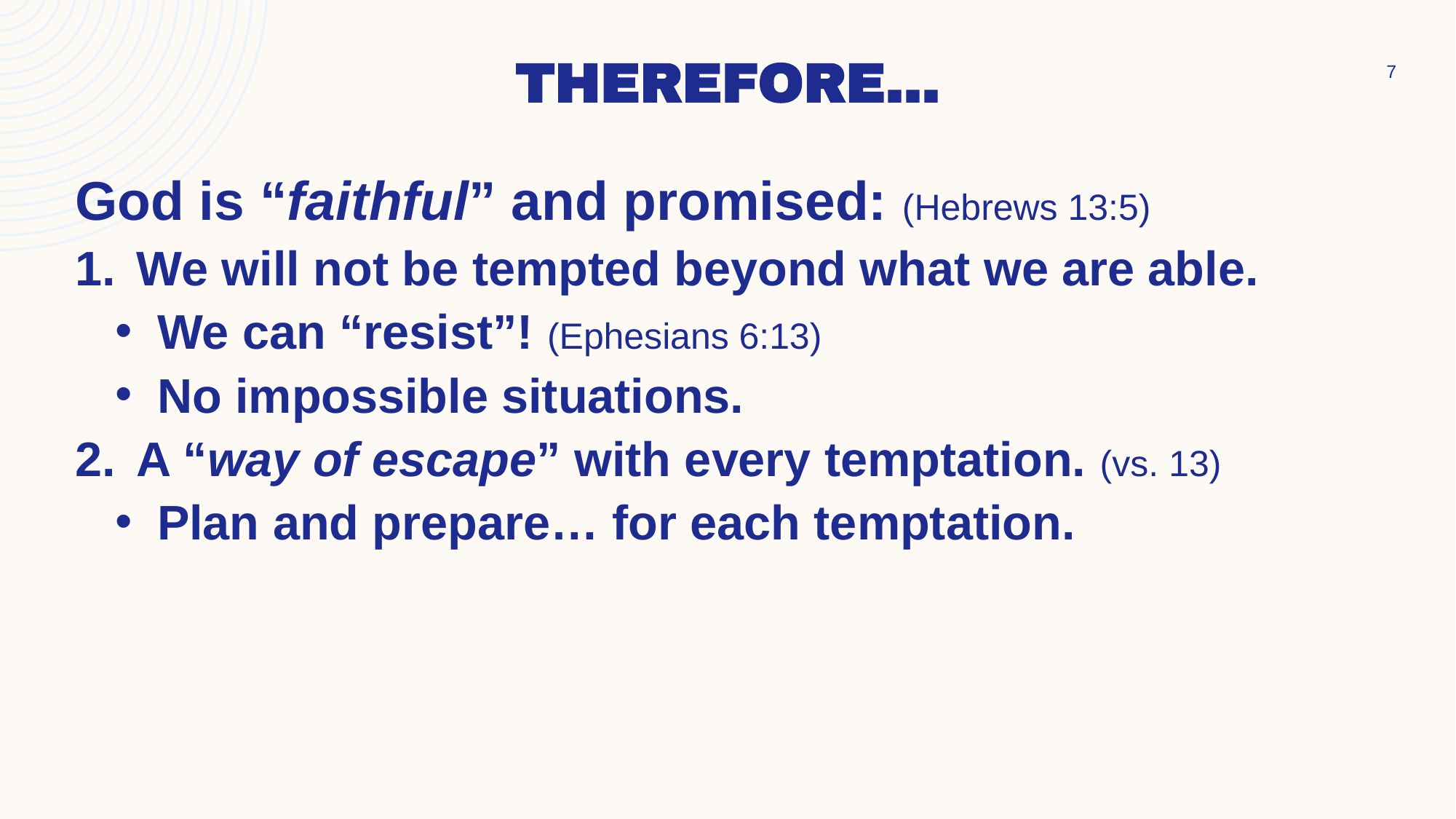

# Therefore…
7
God is “faithful” and promised: (Hebrews 13:5)
We will not be tempted beyond what we are able.
We can “resist”! (Ephesians 6:13)
No impossible situations.
A “way of escape” with every temptation. (vs. 13)
Plan and prepare… for each temptation.